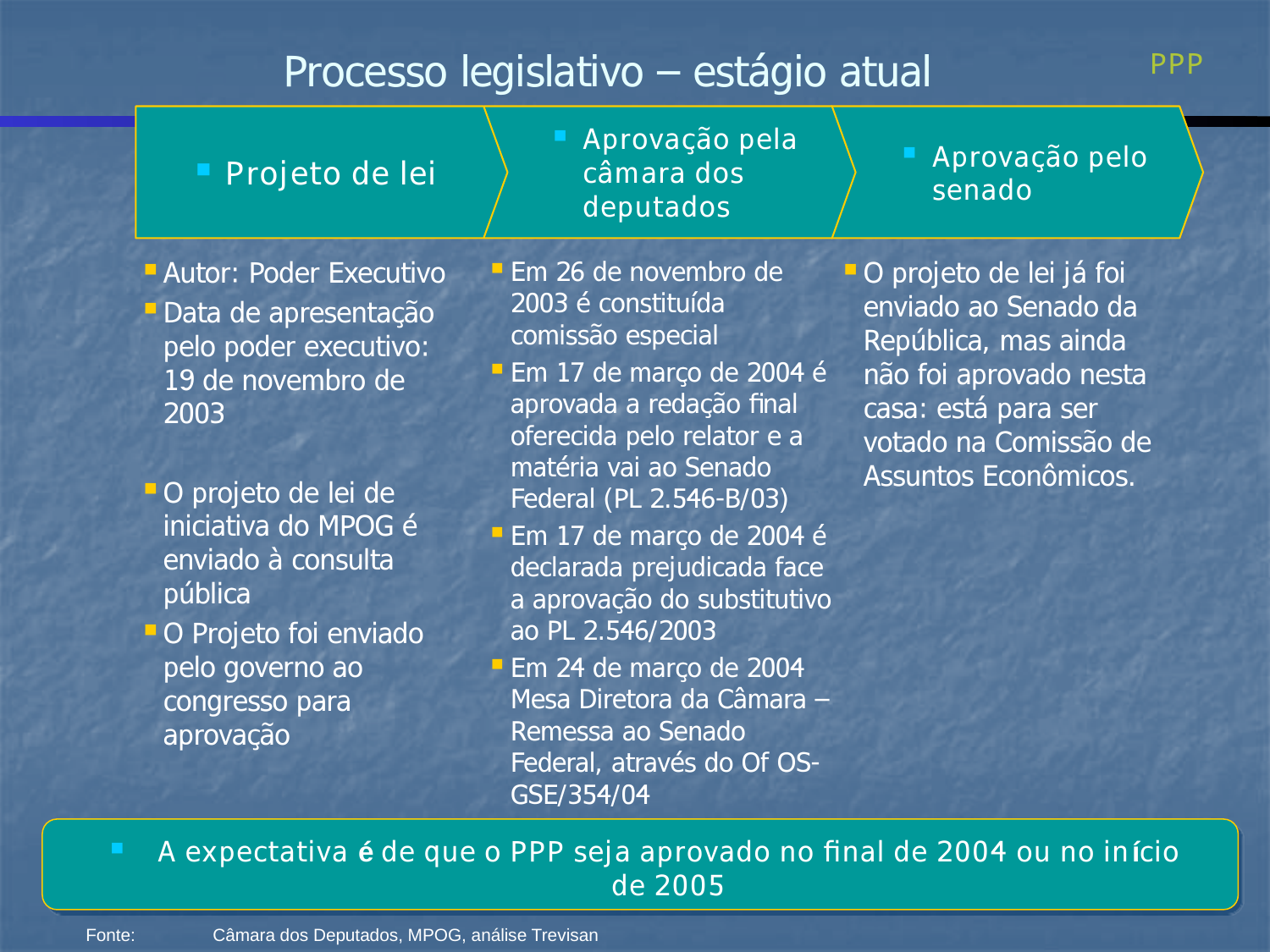

PPP
# Processo legislativo – estágio atual

Aprovação pela
câmara dos deputados
Aprovação pelo senado
Projeto de lei
Autor: Poder Executivo
Data de apresentação pelo poder executivo: 19 de novembro de 2003

O projeto de lei de iniciativa do MPOG é enviado à consulta pública
O Projeto foi enviado pelo governo ao congresso para aprovação
Em 26 de novembro de 2003 é constituída comissão especial
Em 17 de março de 2004 é aprovada a redação final oferecida pelo relator e a matéria vai ao Senado Federal (PL 2.546-B/03)
Em 17 de março de 2004 é declarada prejudicada face a aprovação do substitutivo ao PL 2.546/2003
Em 24 de março de 2004 Mesa Diretora da Câmara – Remessa ao Senado Federal, através do Of OS-GSE/354/04
O projeto de lei já foi enviado ao Senado da República, mas ainda não foi aprovado nesta casa: está para ser votado na Comissão de Assuntos Econômicos.

A expectativa é de que o PPP seja aprovado no final de 2004 ou no início de 2005

	Fonte:	Câmara dos Deputados, MPOG, análise Trevisan